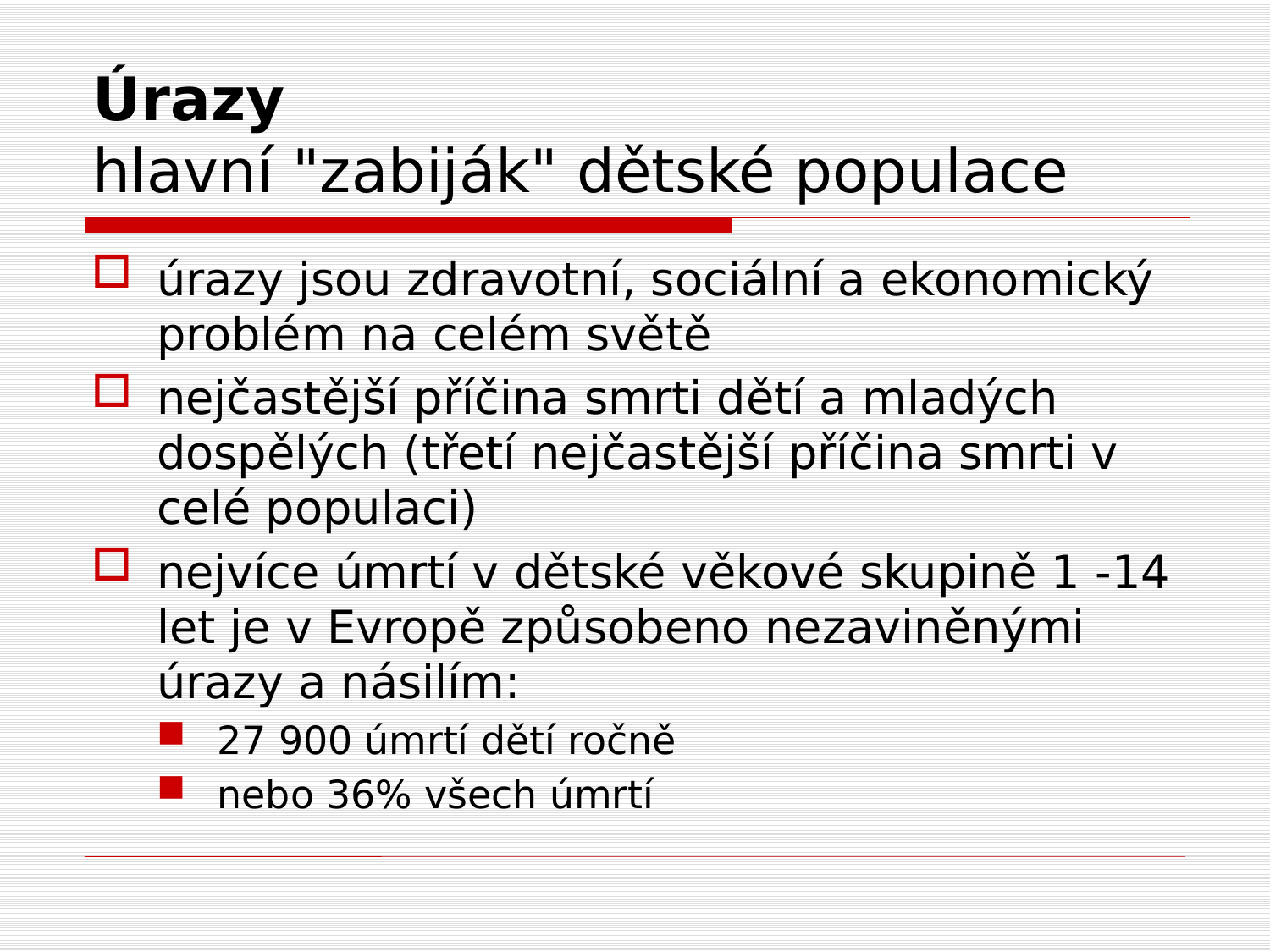

# Úrazy hlavní "zabiják" dětské populace
úrazy jsou zdravotní, sociální a ekonomický problém na celém světě
nejčastější příčina smrti dětí a mladých dospělých (třetí nejčastější příčina smrti v celé populaci)
nejvíce úmrtí v dětské věkové skupině 1 -14 let je v Evropě způsobeno nezaviněnými úrazy a násilím:
27 900 úmrtí dětí ročně
nebo 36% všech úmrtí